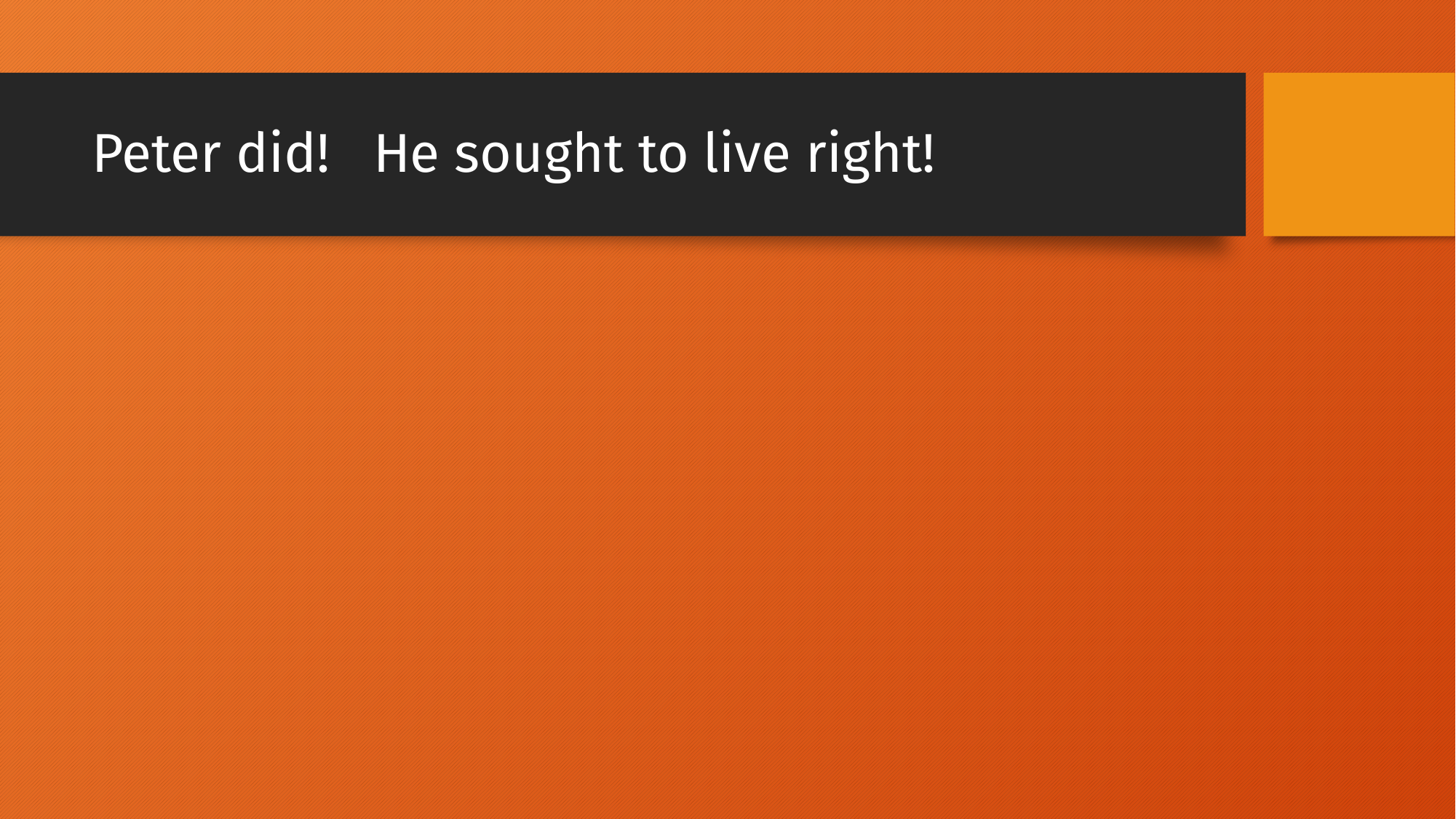

# Peter did!   He sought to live right!